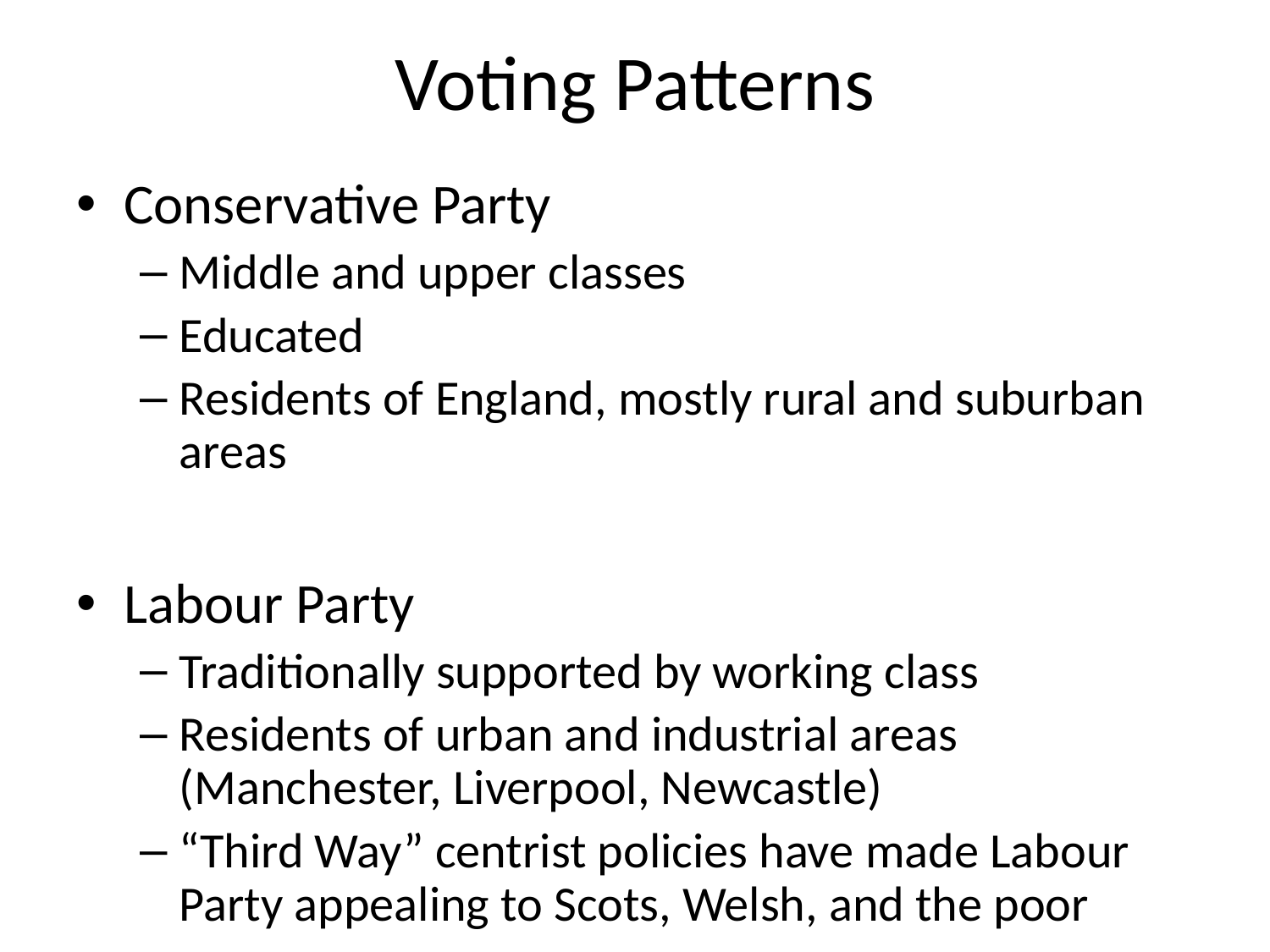

# Voting Patterns
Conservative Party
Middle and upper classes
Educated
Residents of England, mostly rural and suburban areas

Labour Party
Traditionally supported by working class
Residents of urban and industrial areas (Manchester, Liverpool, Newcastle)
“Third Way” centrist policies have made Labour Party appealing to Scots, Welsh, and the poor